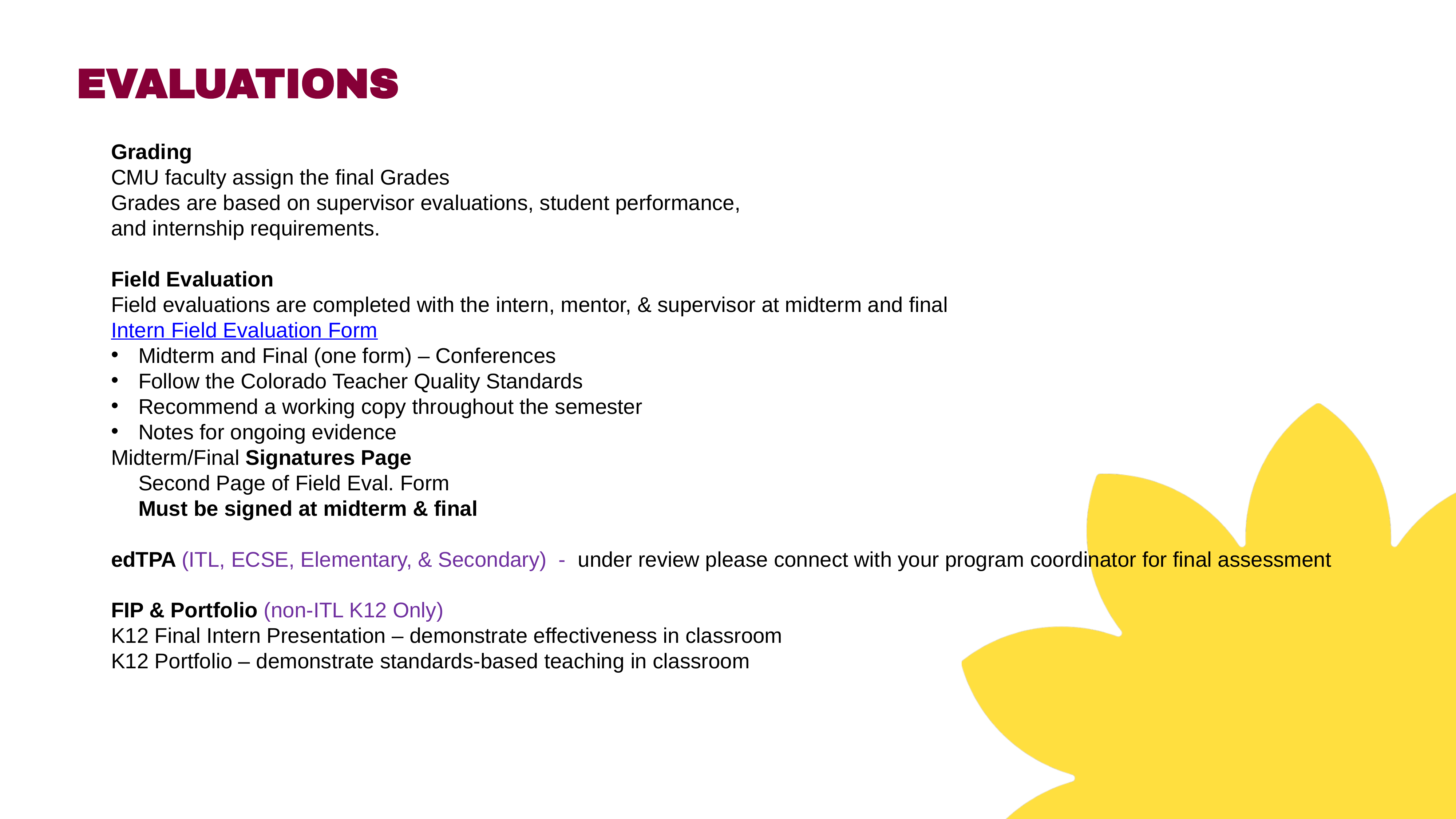

Evaluations
Grading
CMU faculty assign the final Grades
Grades are based on supervisor evaluations, student performance,
and internship requirements.

Field Evaluation
Field evaluations are completed with the intern, mentor, & supervisor at midterm and final
Intern Field Evaluation Form
Midterm and Final (one form) – Conferences
Follow the Colorado Teacher Quality Standards
Recommend a working copy throughout the semester
Notes for ongoing evidence
Midterm/Final Signatures Page
Second Page of Field Eval. Form
Must be signed at midterm & final

edTPA (ITL, ECSE, Elementary, & Secondary)  -  under review please connect with your program coordinator for final assessment

FIP & Portfolio (non-ITL K12 Only)
K12 Final Intern Presentation – demonstrate effectiveness in classroom
K12 Portfolio – demonstrate standards-based teaching in classroom